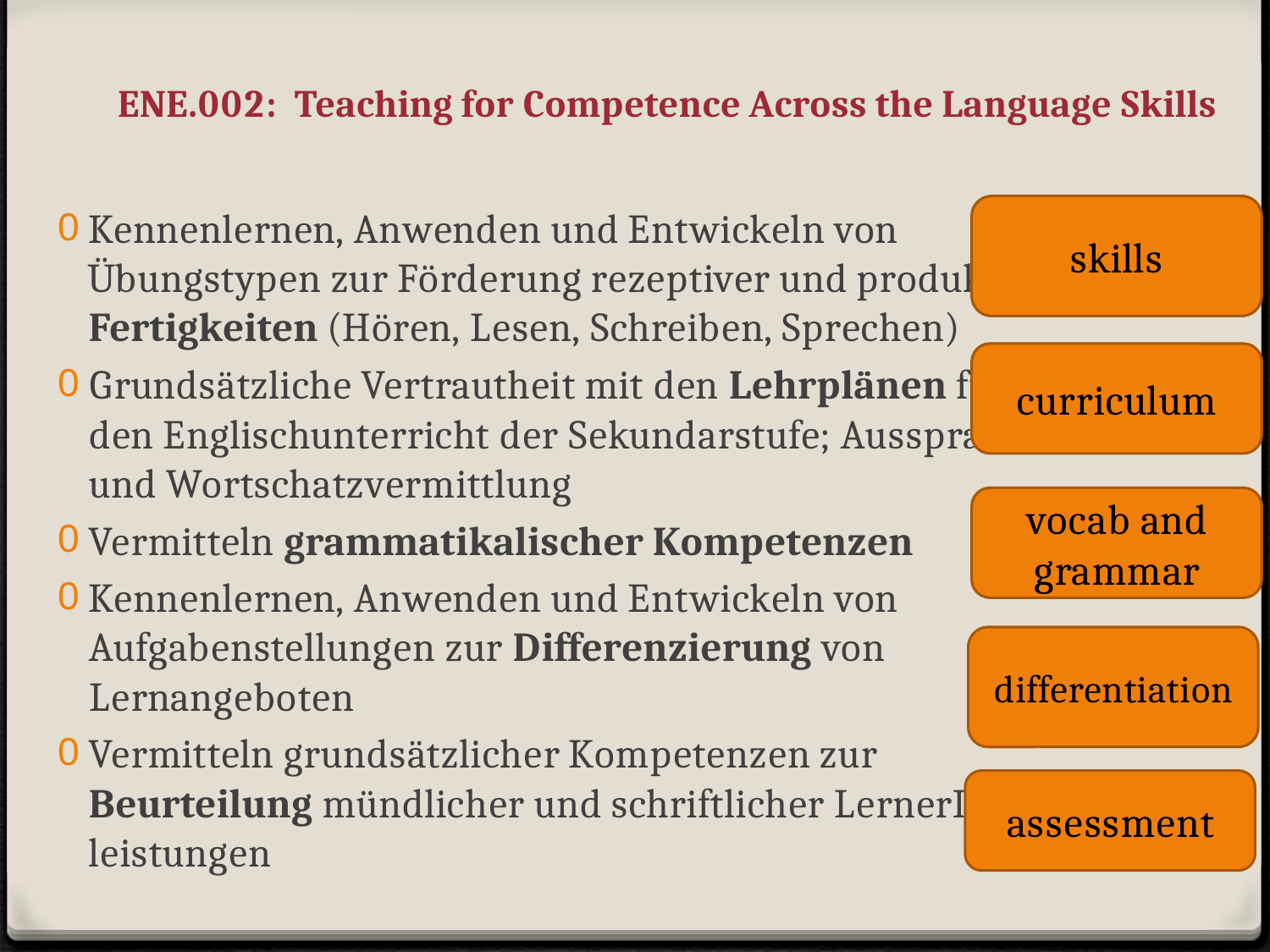

# ENE.002:  Teaching for Competence Across the Language Skills
Kennenlernen, Anwenden und Entwickeln von Übungstypen zur Förderung rezeptiver und produktiver Fertigkeiten (Hören, Lesen, Schreiben, Sprechen)
Grundsätzliche Vertrautheit mit den Lehrplänen für den Englischunterricht der Sekundarstufe; Aussprache- und Wortschatzvermittlung
Vermitteln grammatikalischer Kompetenzen
Kennenlernen, Anwenden und Entwickeln von Aufgabenstellungen zur Differenzierung von Lernangeboten
Vermitteln grundsätzlicher Kompetenzen zur Beurteilung mündlicher und schriftlicher LernerInnen­leistungen
skills
curriculum
vocab and grammar
differentiation
assessment